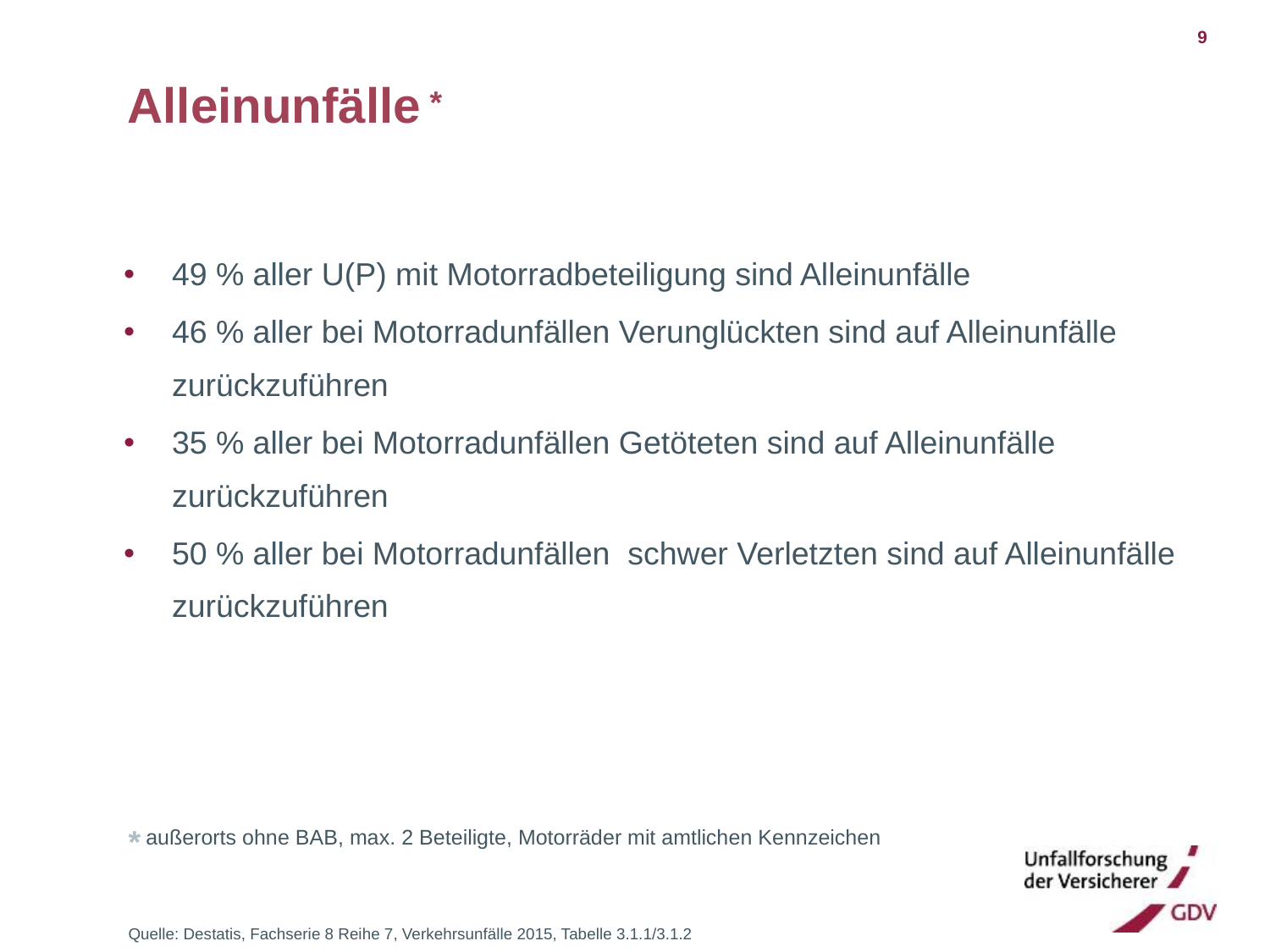

9
# Alleinunfälle
*
49 % aller U(P) mit Motorradbeteiligung sind Alleinunfälle
46 % aller bei Motorradunfällen Verunglückten sind auf Alleinunfälle zurückzuführen
35 % aller bei Motorradunfällen Getöteten sind auf Alleinunfälle zurückzuführen
50 % aller bei Motorradunfällen  schwer Verletzten sind auf Alleinunfälle zurückzuführen
*
außerorts ohne BAB, max. 2 Beteiligte, Motorräder mit amtlichen Kennzeichen
Quelle: Destatis, Fachserie 8 Reihe 7, Verkehrsunfälle 2015, Tabelle 3.1.1/3.1.2